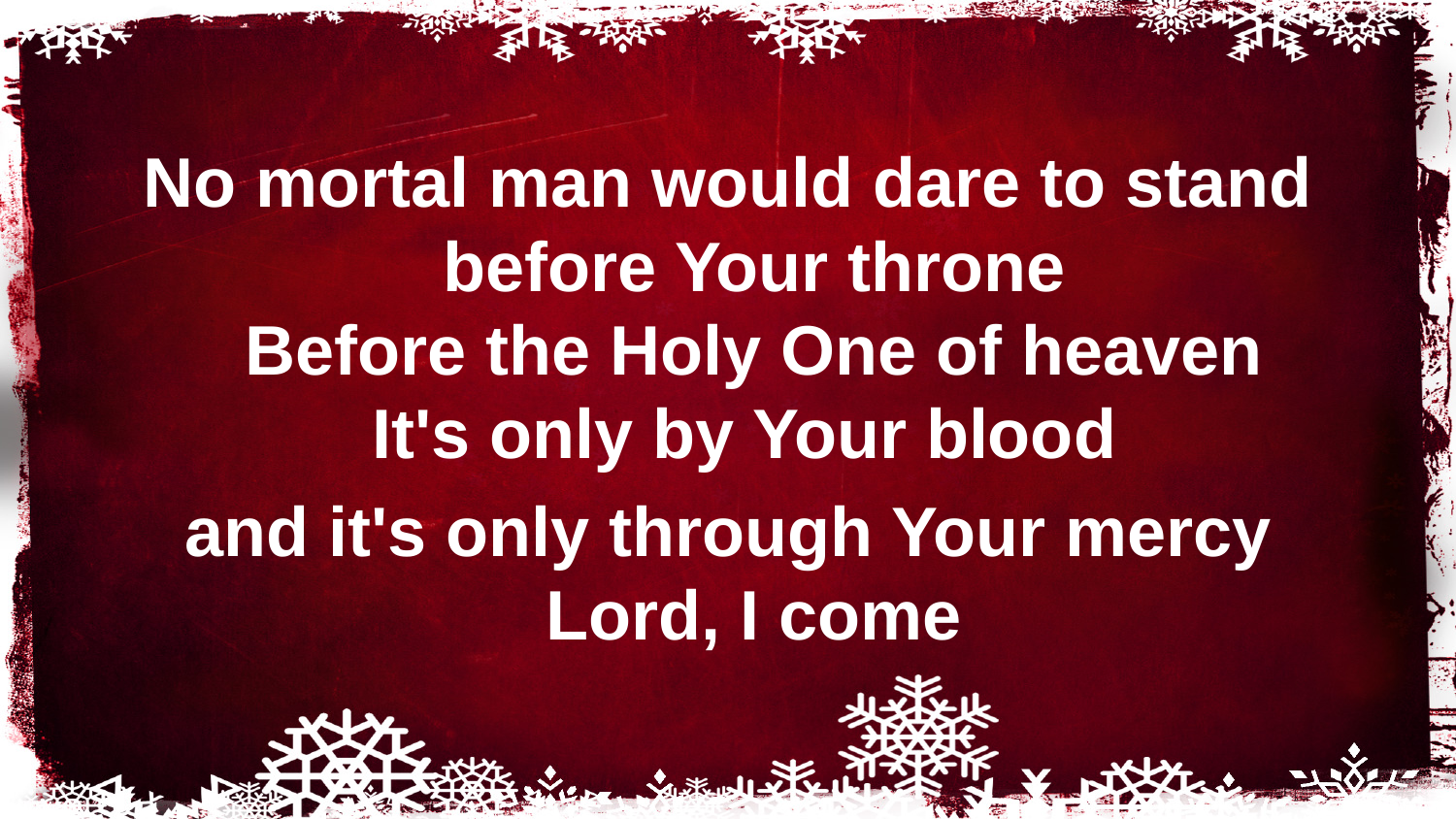

No mortal man would dare to stand before Your throne
Before the Holy One of heaven
It's only by Your blood
and it's only through Your mercy
Lord, I come